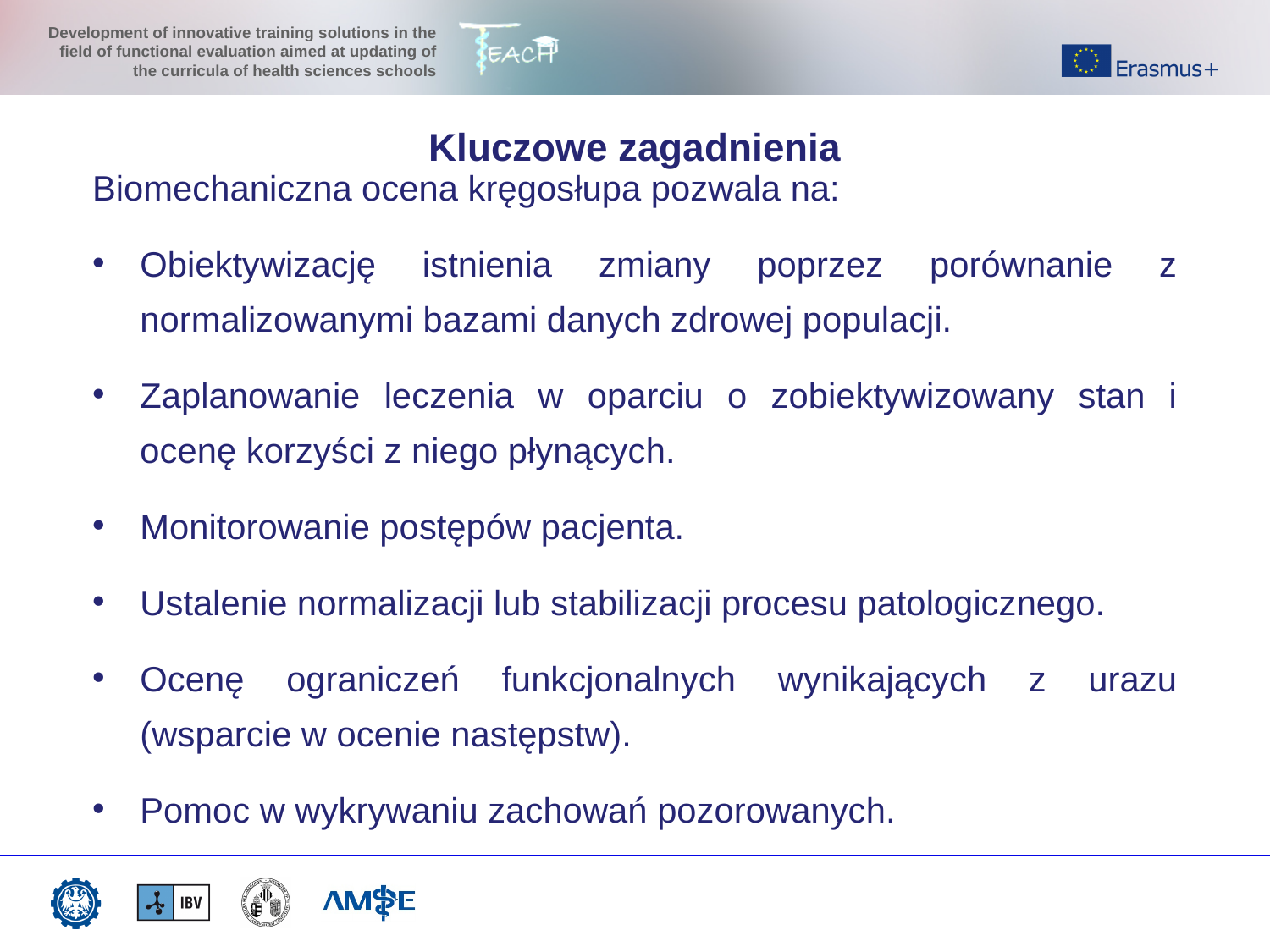

Kluczowe zagadnienia
L
Biomechaniczna ocena kręgosłupa pozwala na:
Obiektywizację istnienia zmiany poprzez porównanie z normalizowanymi bazami danych zdrowej populacji.
Zaplanowanie leczenia w oparciu o zobiektywizowany stan i ocenę korzyści z niego płynących.
Monitorowanie postępów pacjenta.
Ustalenie normalizacji lub stabilizacji procesu patologicznego.
Ocenę ograniczeń funkcjonalnych wynikających z urazu (wsparcie w ocenie następstw).
Pomoc w wykrywaniu zachowań pozorowanych.